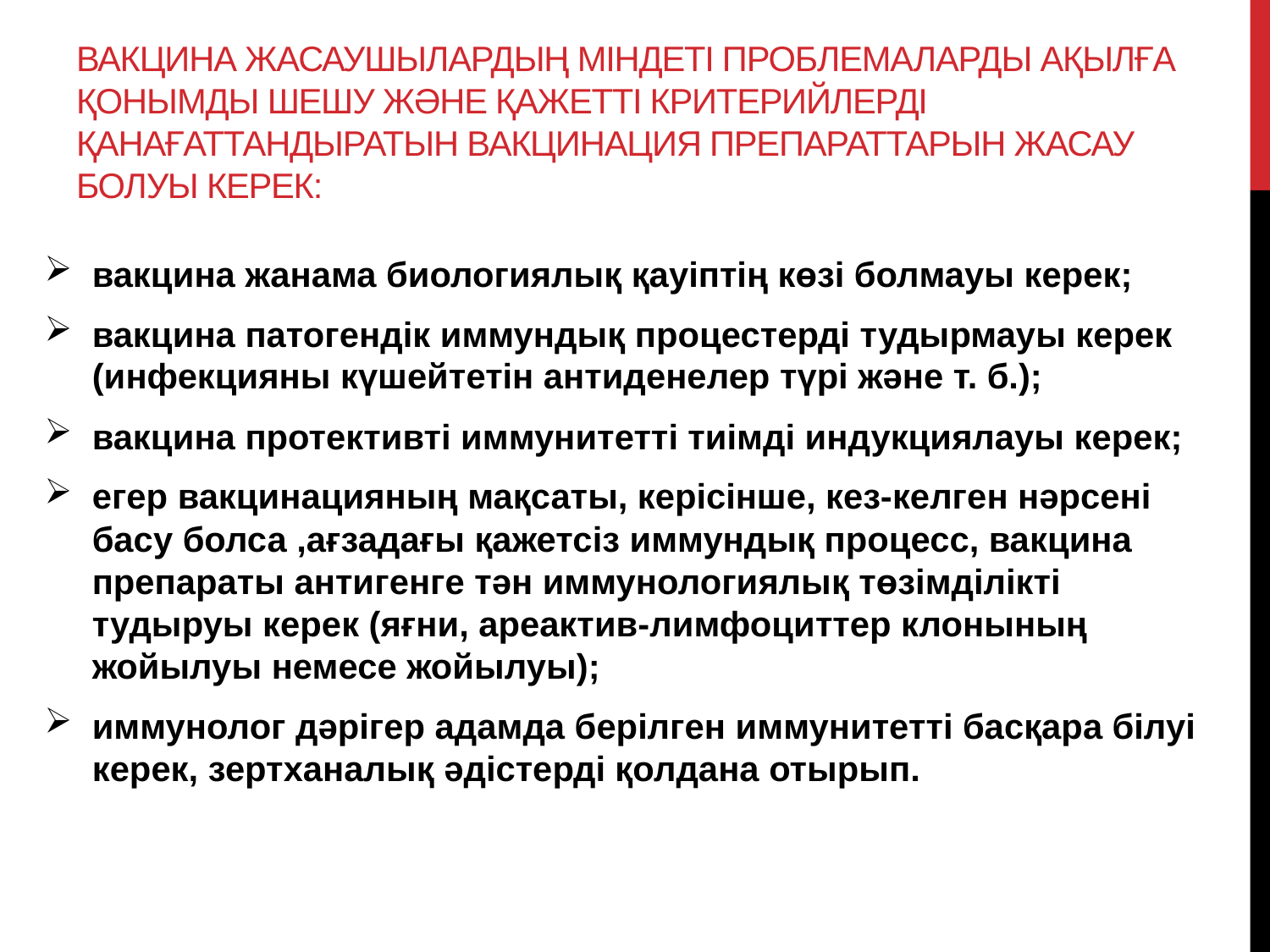

# Вакцина жасаушылардың міндеті проблемаларды ақылға қонымды шешу және қажетті критерийлерді қанағаттандыратын вакцинация препараттарын жасау болуы керек:
вакцина жанама биологиялық қауіптің көзі болмауы керек;
вакцина патогендік иммундық процестерді тудырмауы керек (инфекцияны күшейтетін антиденелер түрі және т. б.);
вакцина протективті иммунитетті тиімді индукциялауы керек;
егер вакцинацияның мақсаты, керісінше, кез-келген нәрсені басу болса ,ағзадағы қажетсіз иммундық процесс, вакцина препараты антигенге тән иммунологиялық төзімділікті тудыруы керек (яғни, ареактив-лимфоциттер клонының жойылуы немесе жойылуы);
иммунолог дәрігер адамда берілген иммунитетті басқара білуі керек, зертханалық әдістерді қолдана отырып.